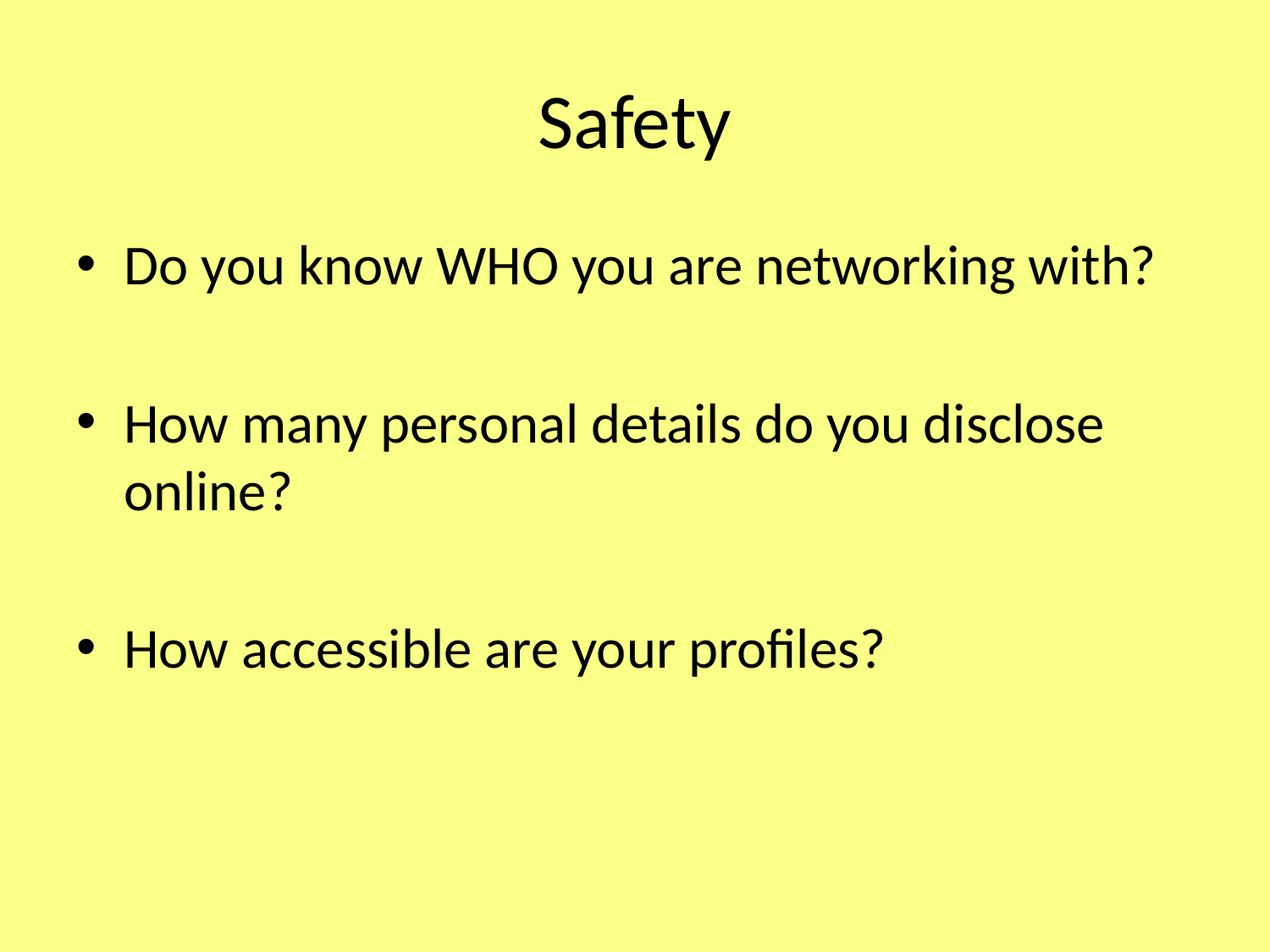

# Safety
Do you know WHO you are networking with?

How many personal details do you disclose online?

How accessible are your profiles?